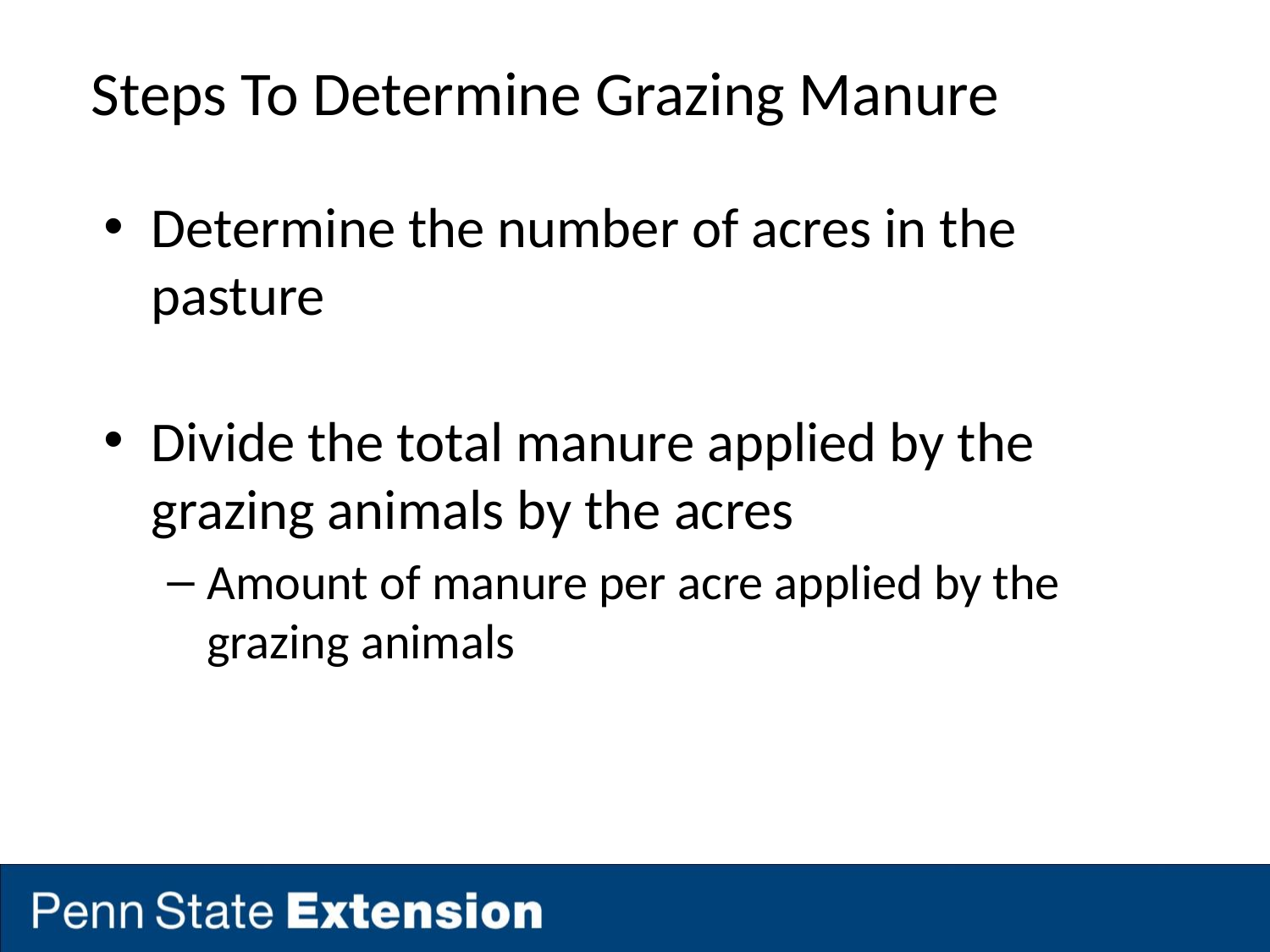

# Steps To Determine Grazing Manure
Determine the number of acres in the pasture

Divide the total manure applied by the grazing animals by the acres
Amount of manure per acre applied by the grazing animals